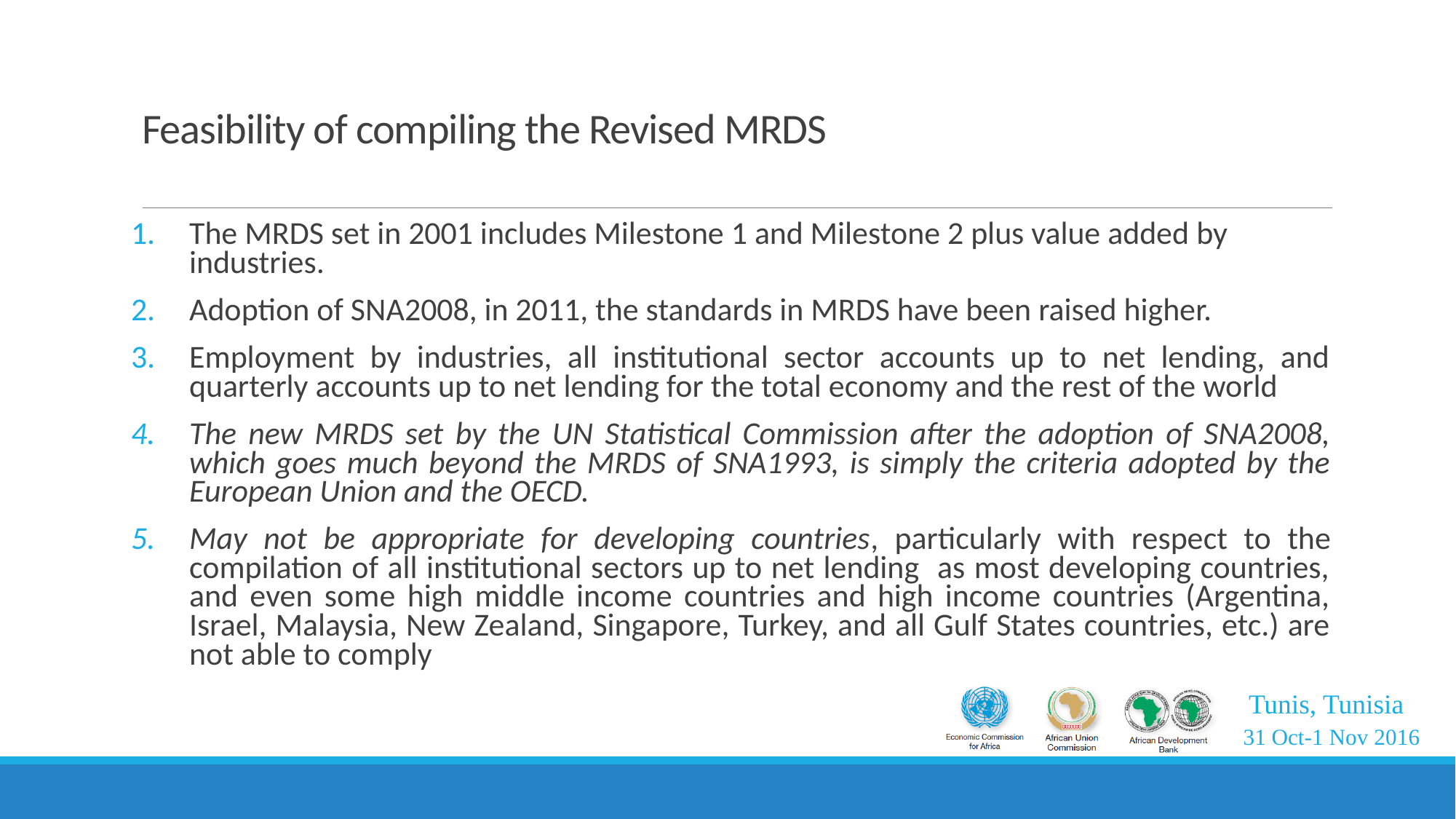

# Feasibility of compiling the Revised MRDS

The MRDS set in 2001 includes Milestone 1 and Milestone 2 plus value added by industries.
Adoption of SNA2008, in 2011, the standards in MRDS have been raised higher.
Employment by industries, all institutional sector accounts up to net lending, and quarterly accounts up to net lending for the total economy and the rest of the world
The new MRDS set by the UN Statistical Commission after the adoption of SNA2008, which goes much beyond the MRDS of SNA1993, is simply the criteria adopted by the European Union and the OECD.
May not be appropriate for developing countries, particularly with respect to the compilation of all institutional sectors up to net lending  as most developing countries, and even some high middle income countries and high income countries (Argentina, Israel, Malaysia, New Zealand, Singapore, Turkey, and all Gulf States countries, etc.) are not able to comply